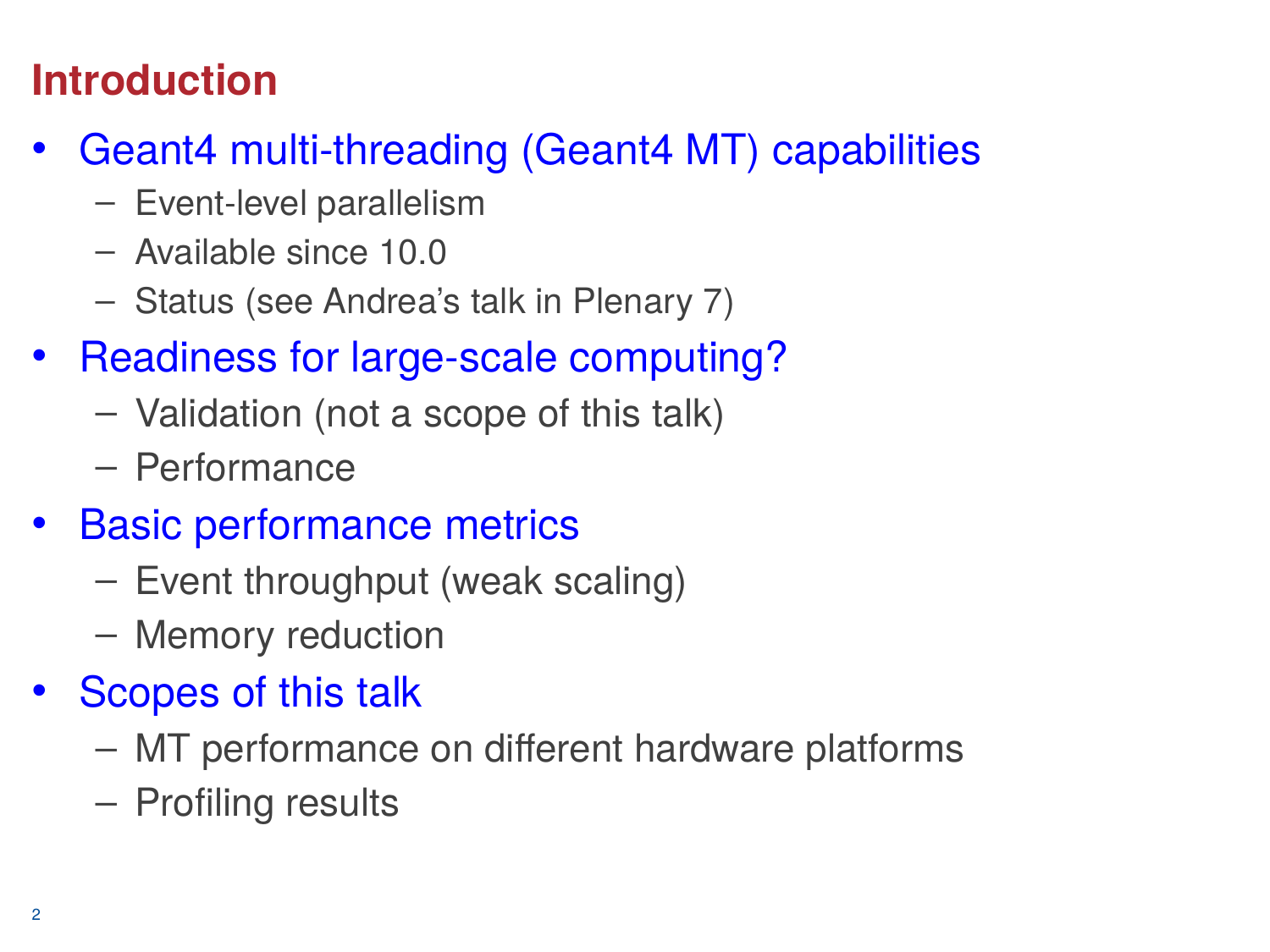

# Introduction
Geant4 multi-threading (Geant4 MT) capabilities
Event-level parallelism
Available since 10.0
Status (see Andrea’s talk in Plenary 7)
Readiness for large-scale computing?
Validation (not a scope of this talk)
Performance
Basic performance metrics
Event throughput (weak scaling)
Memory reduction
Scopes of this talk
MT performance on different hardware platforms
Profiling results
2